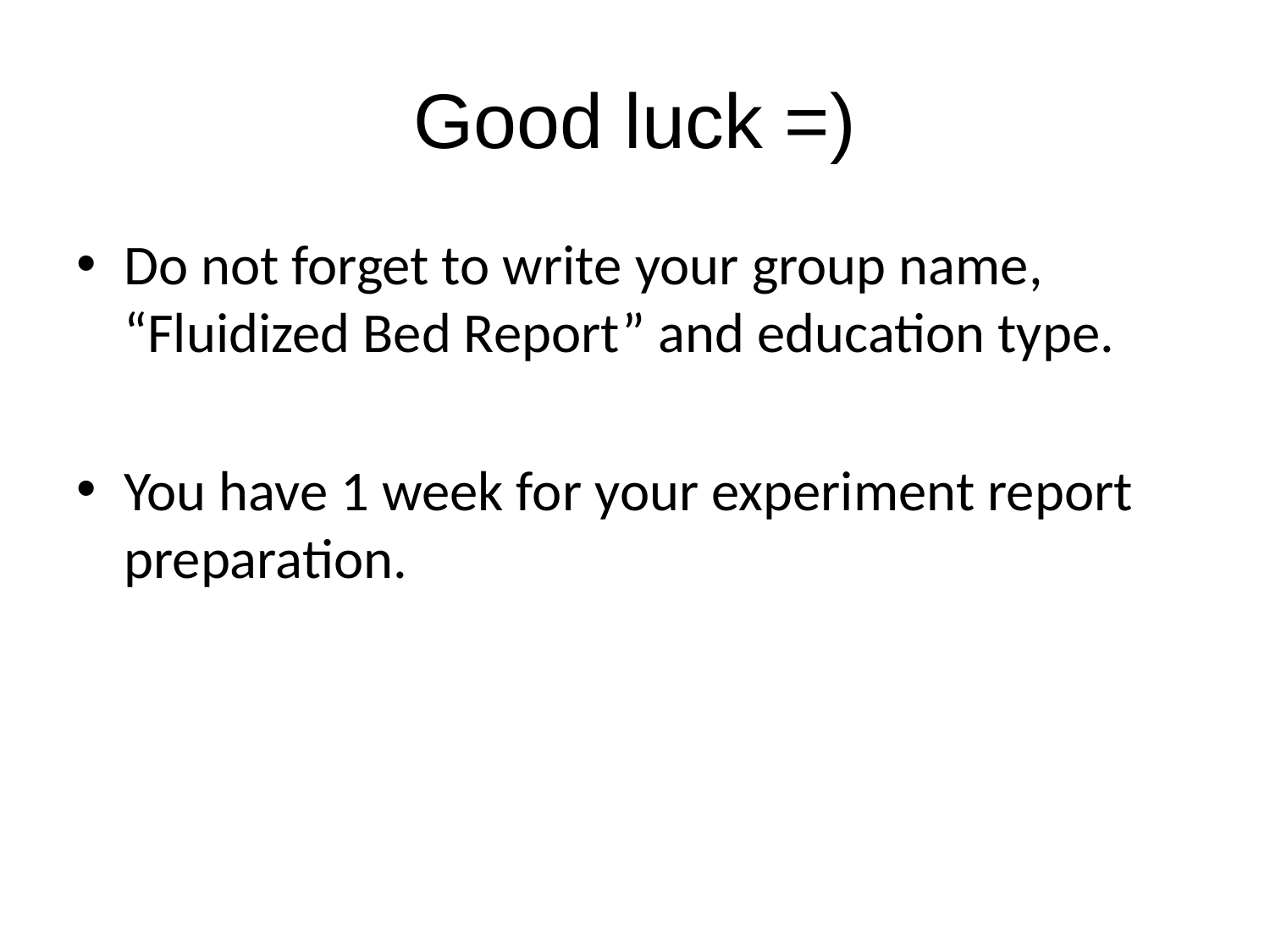

# Good luck =)
Do not forget to write your group name,  “Fluidized Bed Report” and education type.

You have 1 week for your experiment report preparation.